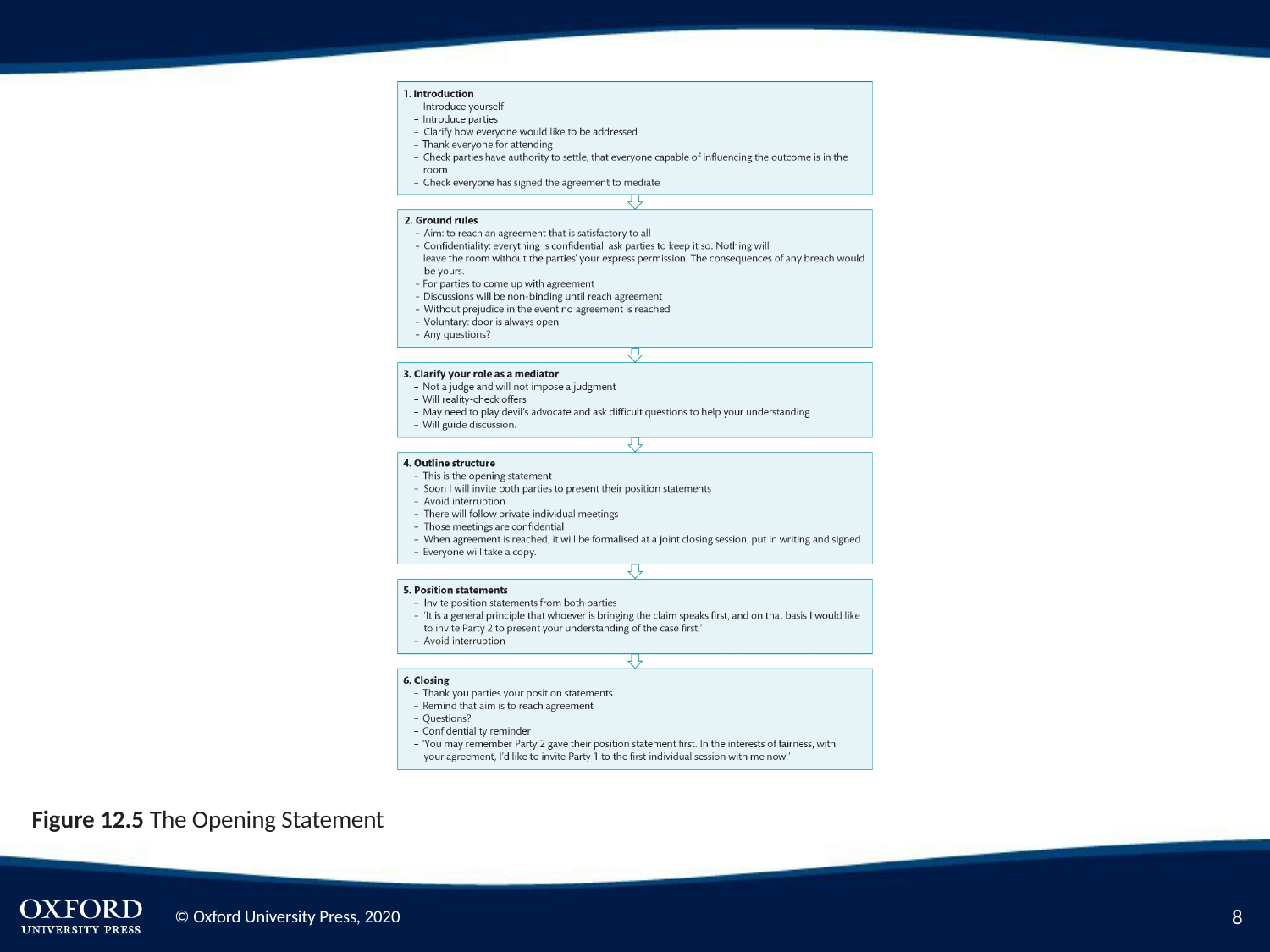

Figure 12.5 The Opening Statement
8
© Oxford University Press, 2020